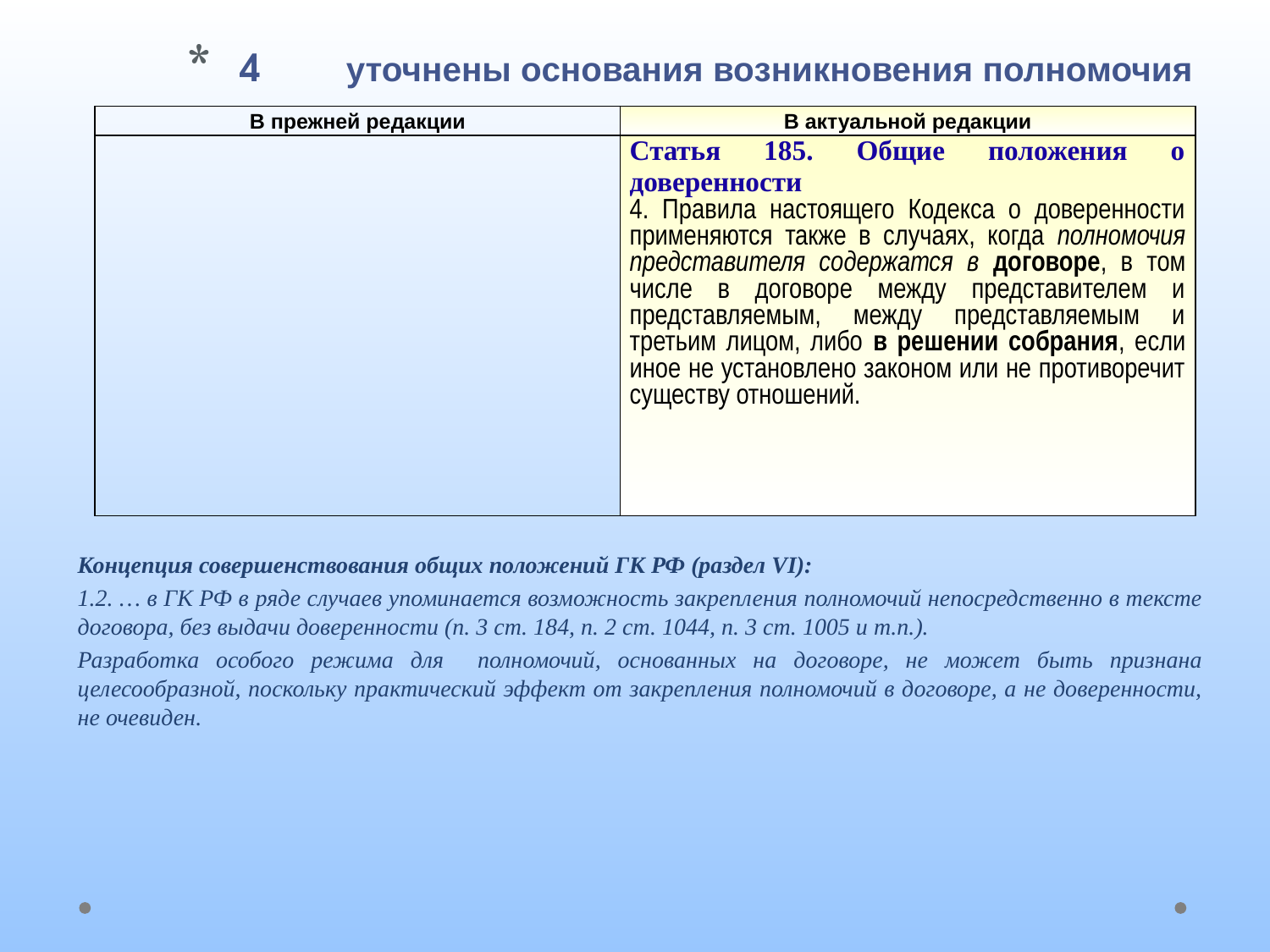

4        уточнены основания возникновения полномочия
| В прежней редакции | В актуальной редакции |
| --- | --- |
|  | Статья 185. Общие положения о доверенности 4. Правила настоящего Кодекса о доверенности применяются также в случаях, когда полномочия представителя содержатся в договоре, в том числе в договоре между представителем и представляемым, между представляемым и третьим лицом, либо в решении собрания, если иное не установлено законом или не противоречит существу отношений. |
Концепция совершенствования общих положений ГК РФ (раздел VI):
1.2. … в ГК РФ в ряде случаев упоминается возможность закрепления полномочий непосредственно в тексте договора, без выдачи доверенности (п. 3 ст. 184, п. 2 ст. 1044, п. 3 ст. 1005 и т.п.).
Разработка особого режима для  полномочий, основанных на договоре, не может быть признана целесообразной, поскольку практический эффект от закрепления полномочий в договоре, а не доверенности, не очевиден.